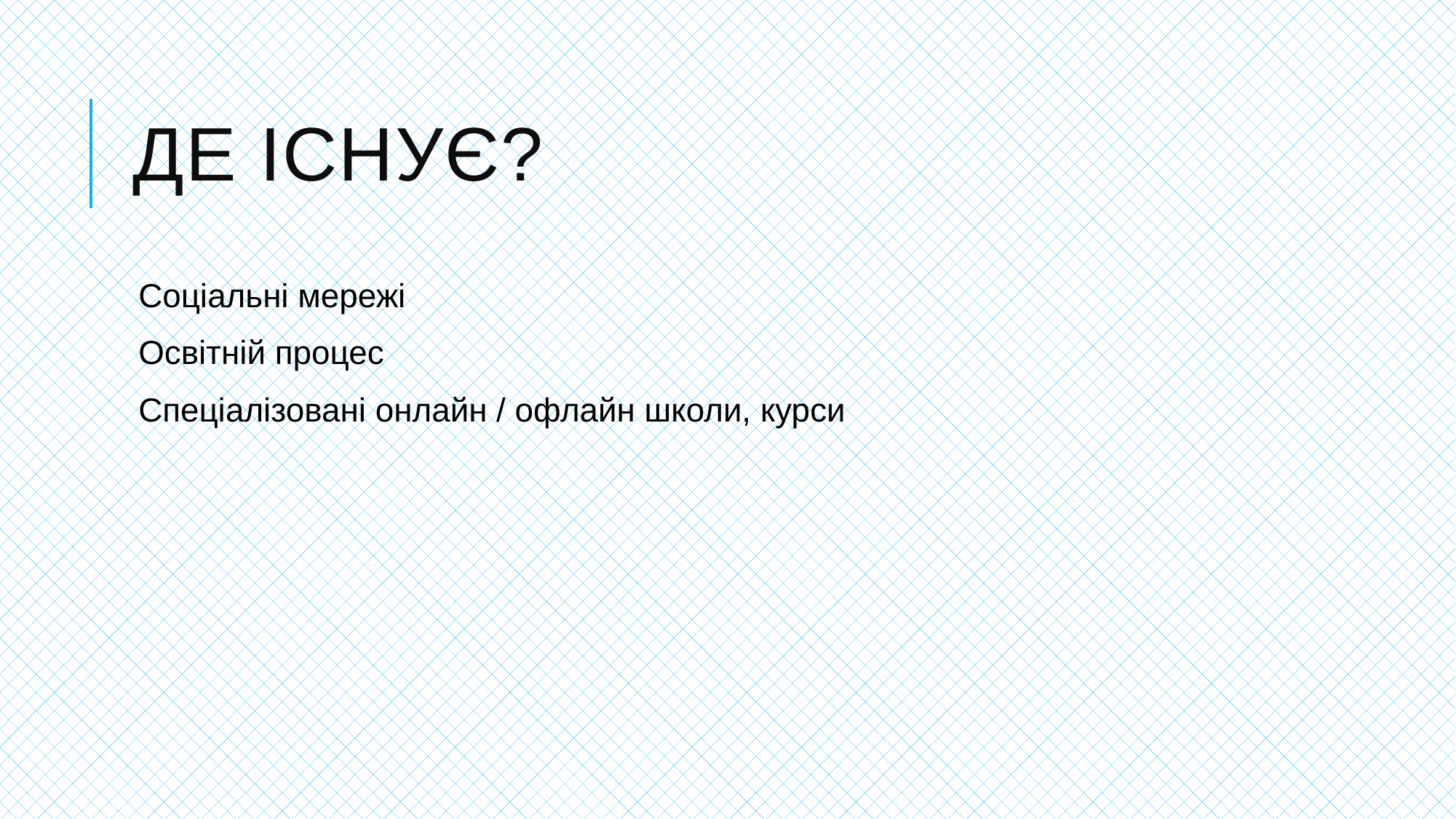

# Де існує?
Соціальні мережі
Освітній процес
Спеціалізовані онлайн / офлайн школи, курси